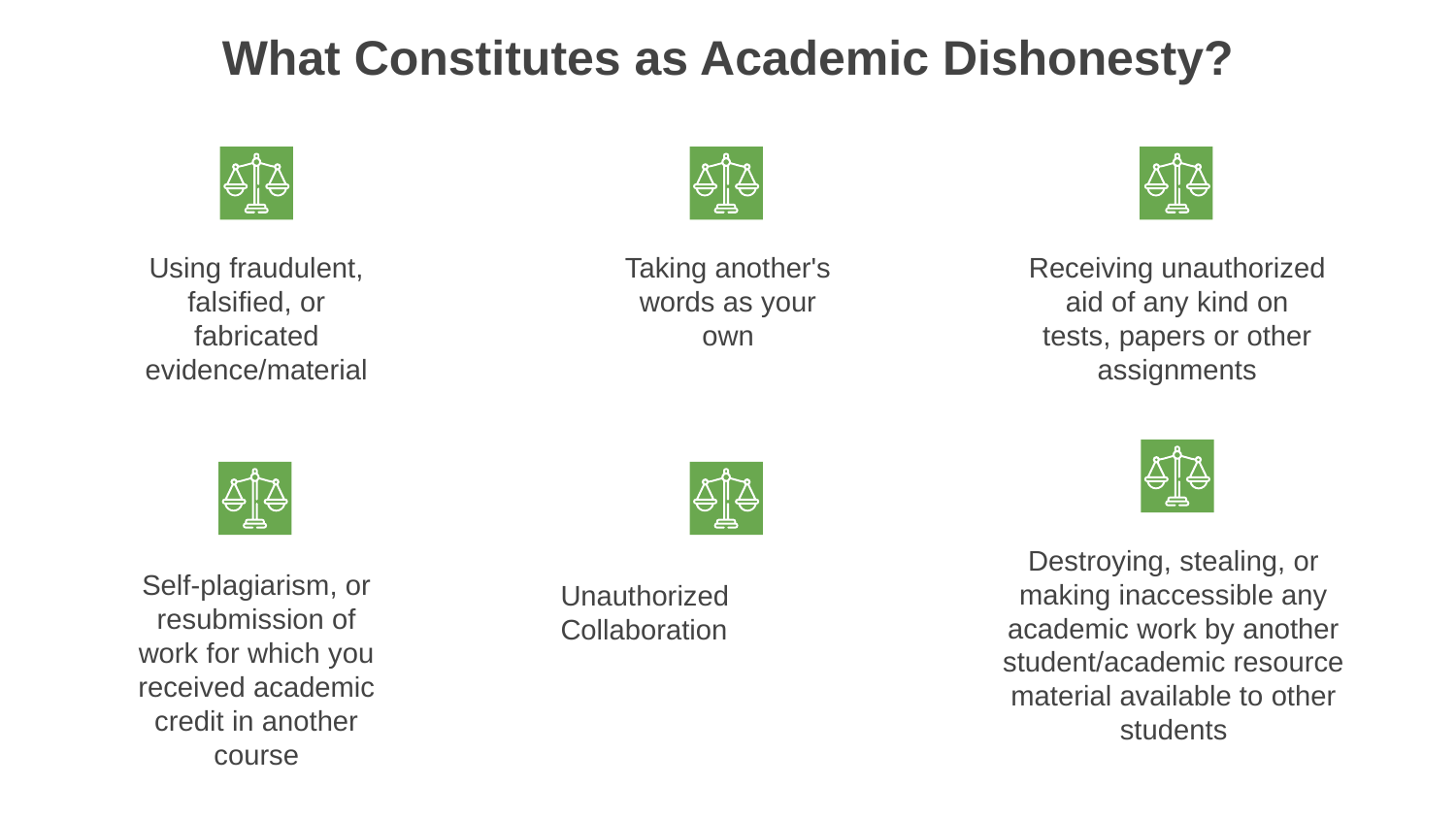

What Constitutes as Academic Dishonesty?

Using fraudulent, falsified, or fabricated evidence/material

Taking another's words as your own
Receiving unauthorized aid of any kind on tests, papers or other assignments

Destroying, stealing, or making inaccessible any academic work by another student/academic resource material available to other students
Self-plagiarism, or resubmission of work for which you received academic credit in another course
Unauthorized Collaboration